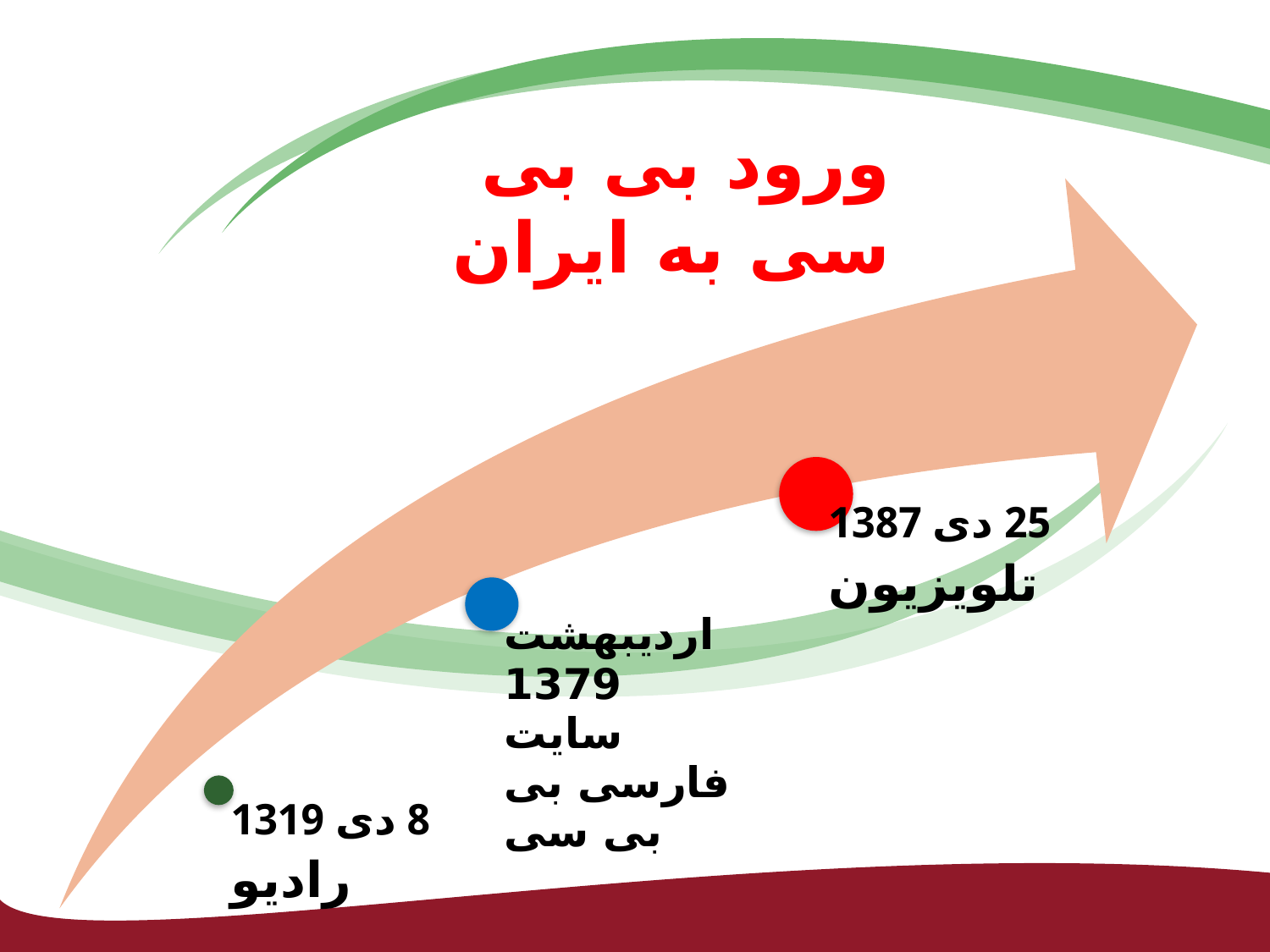

# ورود بی بی سی به ايران
8 دی 1319
 راديو
ارديبهشت 1379
سايت فارسی بی بی سی
25 دی 1387
تلويزيون